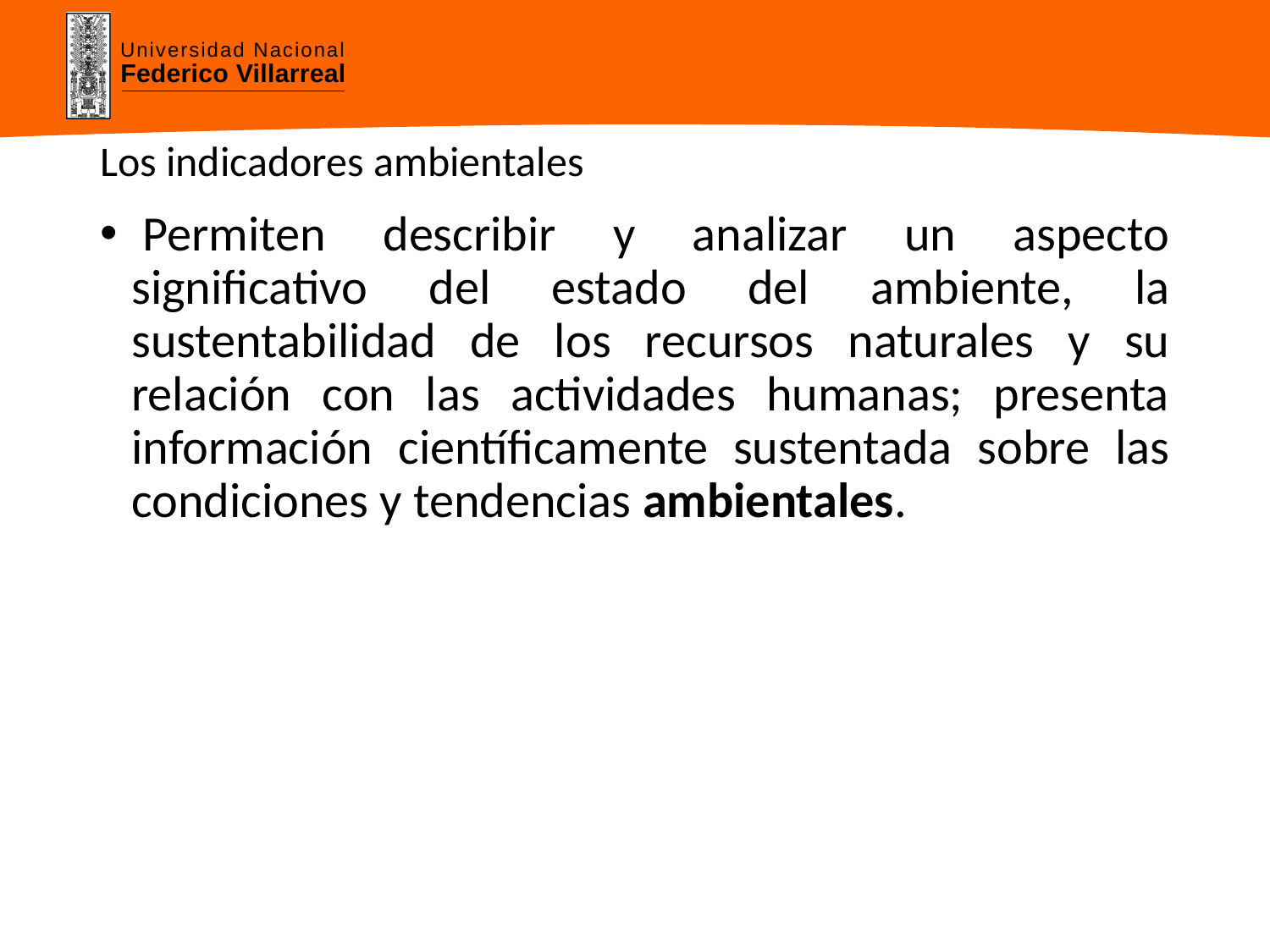

# Los indicadores ambientales
 Permiten describir y analizar un aspecto significativo del estado del ambiente, la sustentabilidad de los recursos naturales y su relación con las actividades humanas; presenta información científicamente sustentada sobre las condiciones y tendencias ambientales.